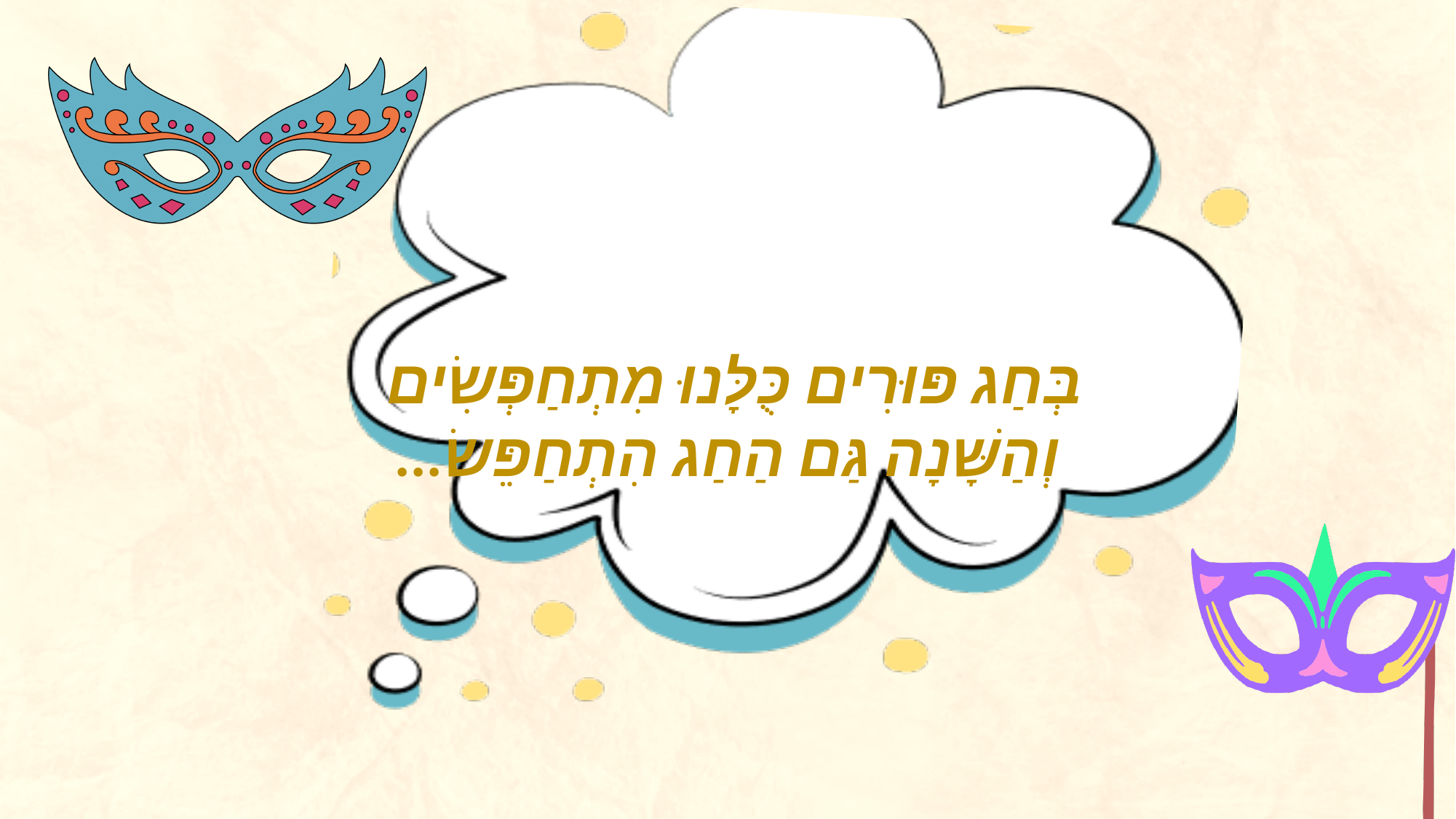

בְּחַג פּוּרִים כֻּלָּנוּ מִתְחַפְּשִׂים
וְהַשָּׁנָה גַּם הַחַג הִתְחַפֵּשׂ...